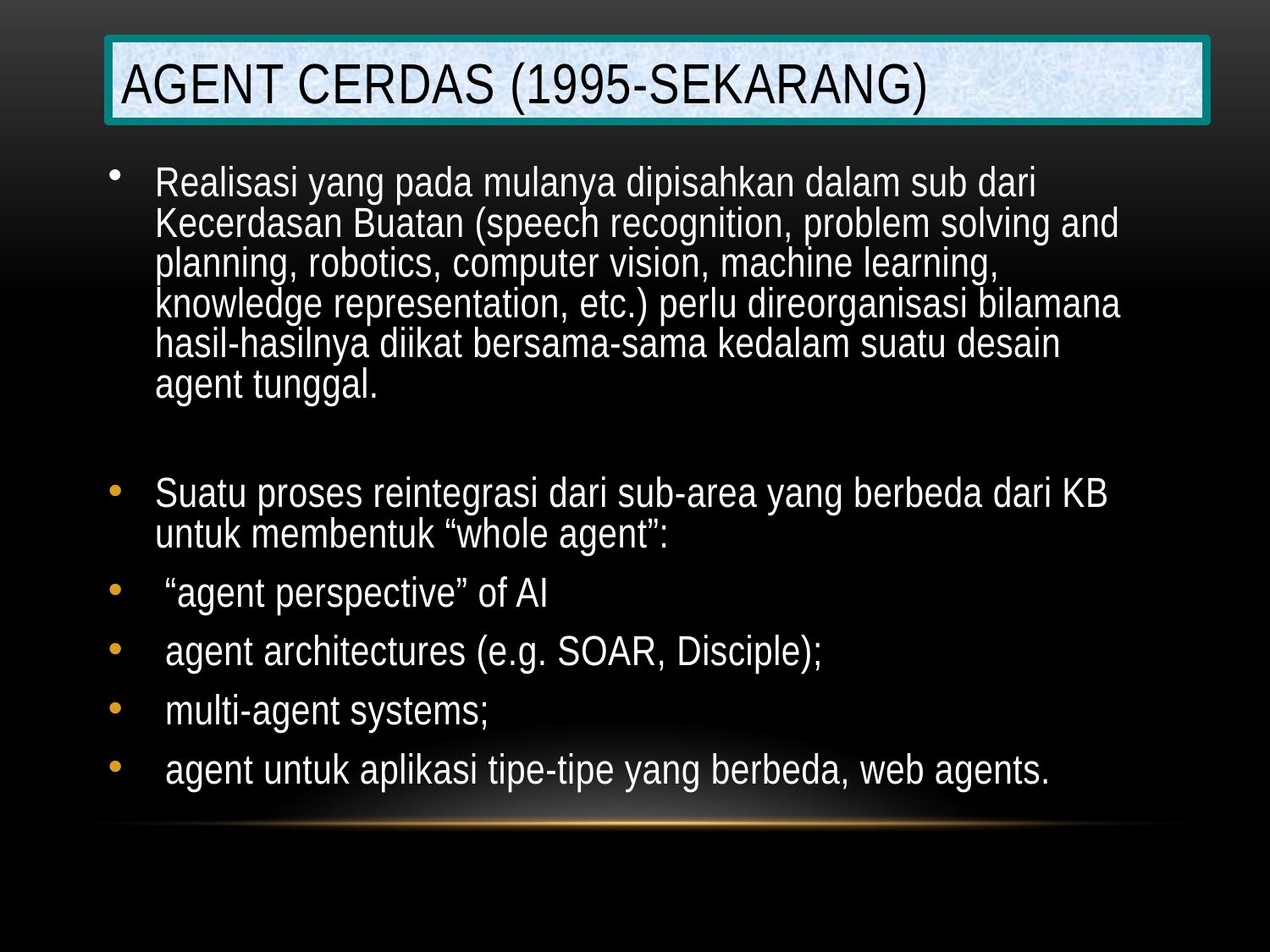

# Agent Cerdas (1995-sekarang)
Realisasi yang pada mulanya dipisahkan dalam sub dari Kecerdasan Buatan (speech recognition, problem solving and planning, robotics, computer vision, machine learning, knowledge representation, etc.) perlu direorganisasi bilamana hasil-hasilnya diikat bersama-sama kedalam suatu desain agent tunggal.

Suatu proses reintegrasi dari sub-area yang berbeda dari KB untuk membentuk “whole agent”:
 “agent perspective” of AI
 agent architectures (e.g. SOAR, Disciple);
 multi-agent systems;
 agent untuk aplikasi tipe-tipe yang berbeda, web agents.